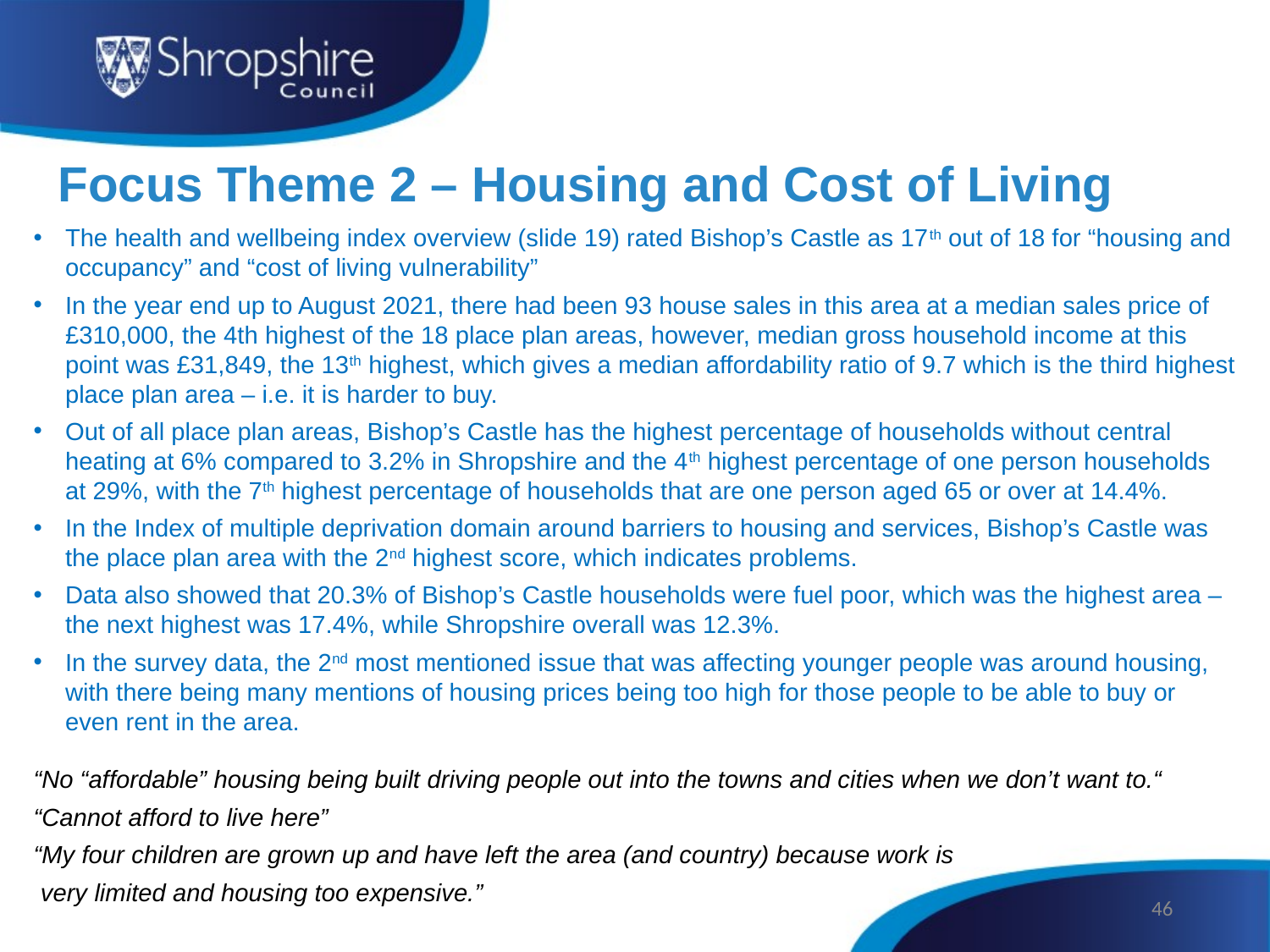

# Focus Theme 2 – Housing and Cost of Living
The health and wellbeing index overview (slide 19) rated Bishop’s Castle as 17th out of 18 for “housing and occupancy” and “cost of living vulnerability”
In the year end up to August 2021, there had been 93 house sales in this area at a median sales price of £310,000, the 4th highest of the 18 place plan areas, however, median gross household income at this point was £31,849, the 13th highest, which gives a median affordability ratio of 9.7 which is the third highest place plan area – i.e. it is harder to buy.
Out of all place plan areas, Bishop’s Castle has the highest percentage of households without central heating at 6% compared to 3.2% in Shropshire and the 4th highest percentage of one person households at 29%, with the 7th highest percentage of households that are one person aged 65 or over at 14.4%.
In the Index of multiple deprivation domain around barriers to housing and services, Bishop’s Castle was the place plan area with the 2nd highest score, which indicates problems.
Data also showed that 20.3% of Bishop’s Castle households were fuel poor, which was the highest area – the next highest was 17.4%, while Shropshire overall was 12.3%.
In the survey data, the 2nd most mentioned issue that was affecting younger people was around housing, with there being many mentions of housing prices being too high for those people to be able to buy or even rent in the area.

“No “affordable” housing being built driving people out into the towns and cities when we don’t want to.“
“Cannot afford to live here”
“My four children are grown up and have left the area (and country) because work is
 very limited and housing too expensive.”
46